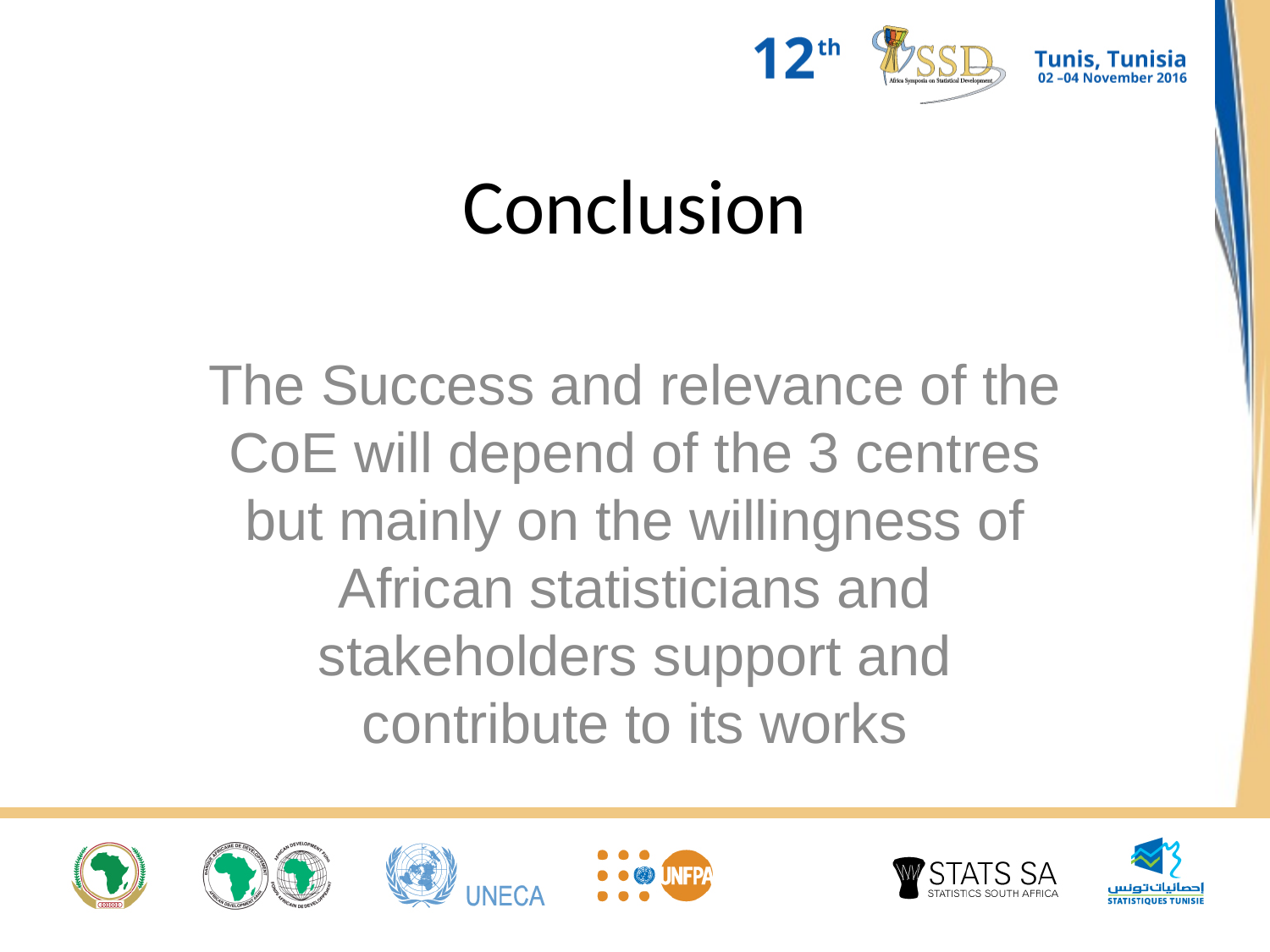

# Conclusion
The Success and relevance of the CoE will depend of the 3 centres but mainly on the willingness of African statisticians and stakeholders support and contribute to its works